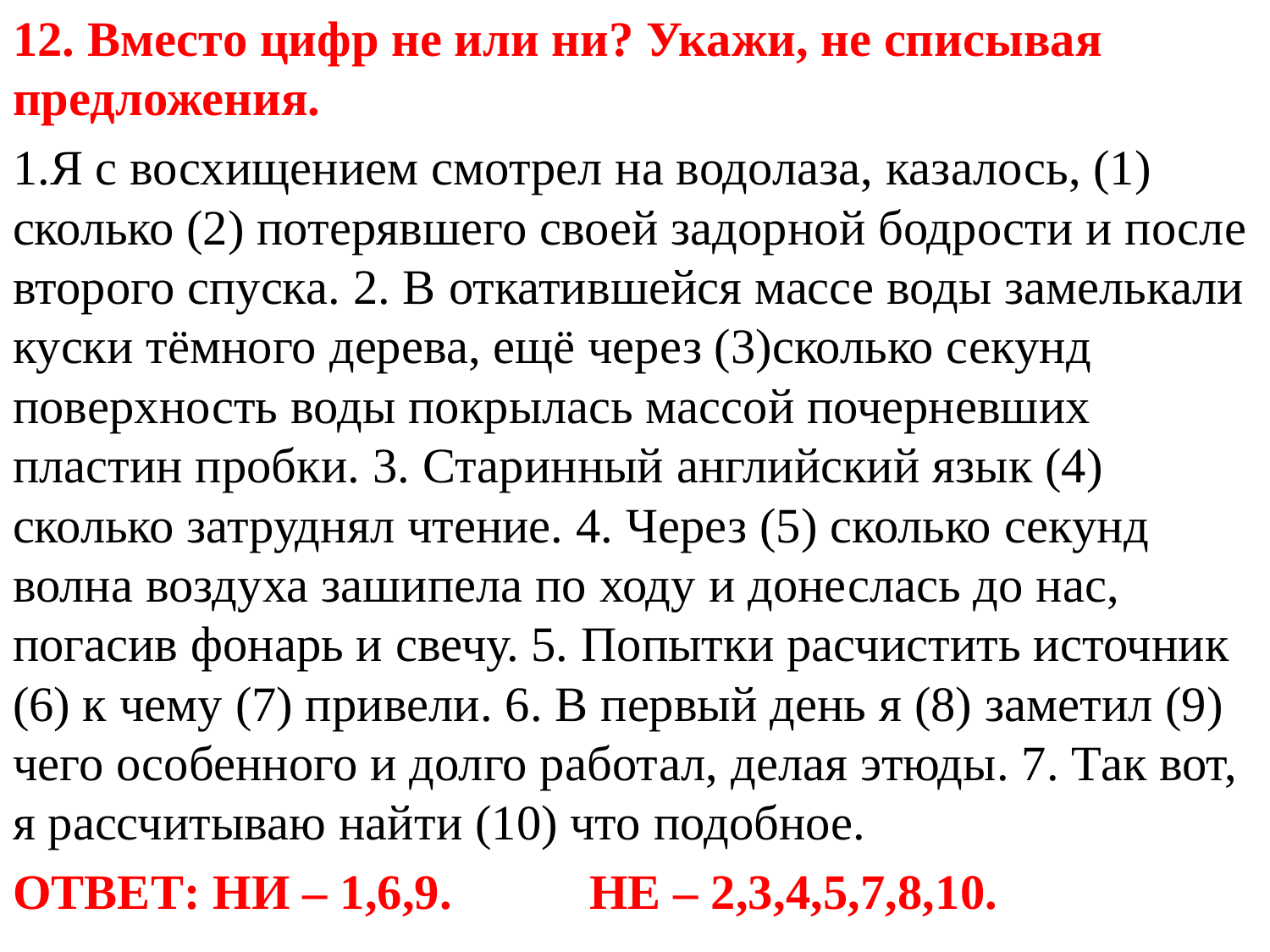

12. Вместо цифр не или ни? Укажи, не списывая предложения.
1.Я с восхищением смотрел на водолаза, казалось, (1) сколько (2) потерявшего своей задорной бодрости и после второго спуска. 2. В откатившейся массе воды замелькали куски тёмного дерева, ещё через (3)сколько секунд поверхность воды покрылась массой почерневших пластин пробки. 3. Старинный английский язык (4) сколько затруднял чтение. 4. Через (5) сколько секунд волна воздуха зашипела по ходу и донеслась до нас, погасив фонарь и свечу. 5. Попытки расчистить источник (6) к чему (7) привели. 6. В первый день я (8) заметил (9) чего особенного и долго работал, делая этюды. 7. Так вот, я рассчитываю найти (10) что подобное.
ОТВЕТ: НИ – 1,6,9.           НЕ – 2,3,4,5,7,8,10.